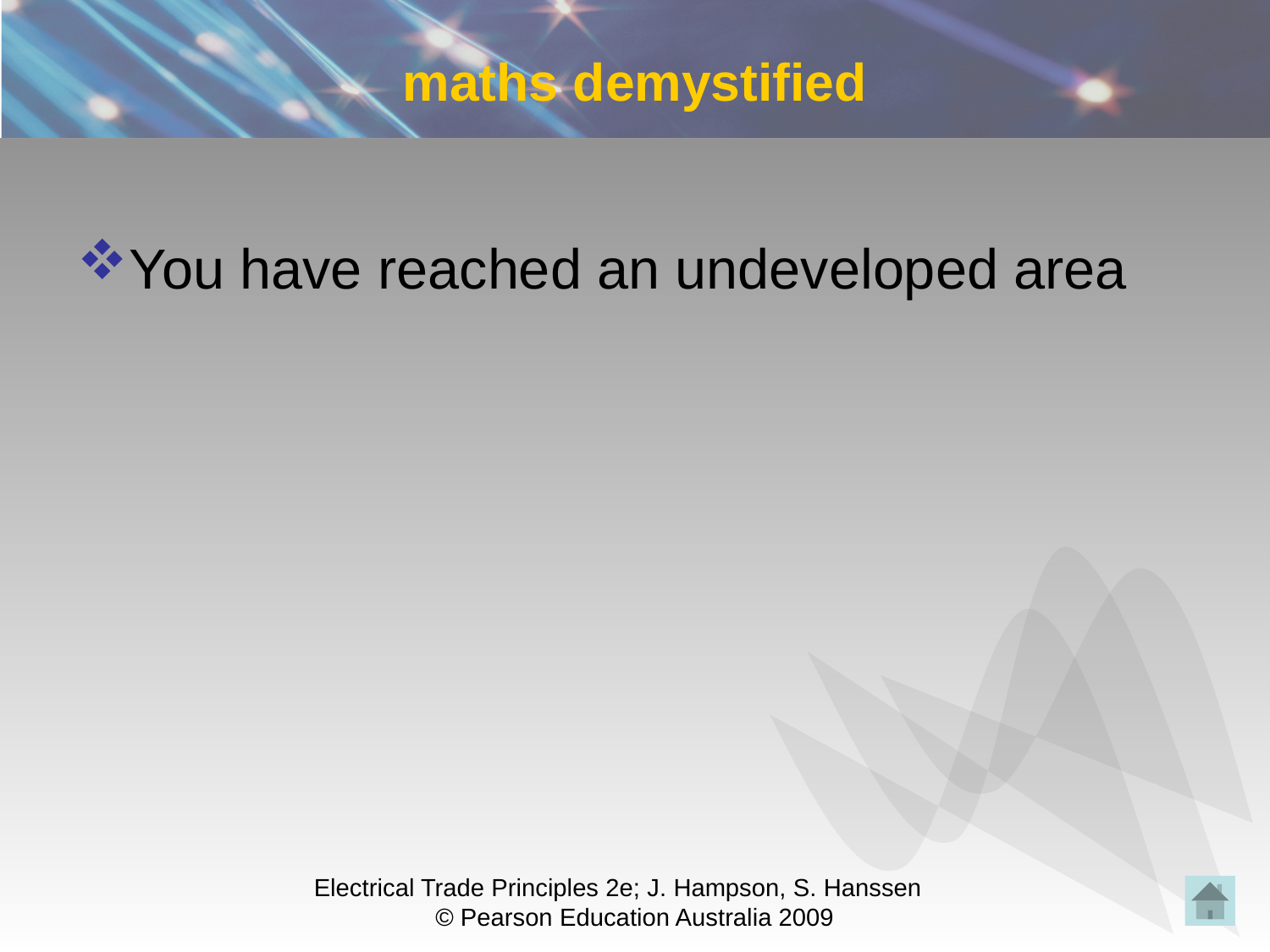

# maths demystified
You have reached an undeveloped area